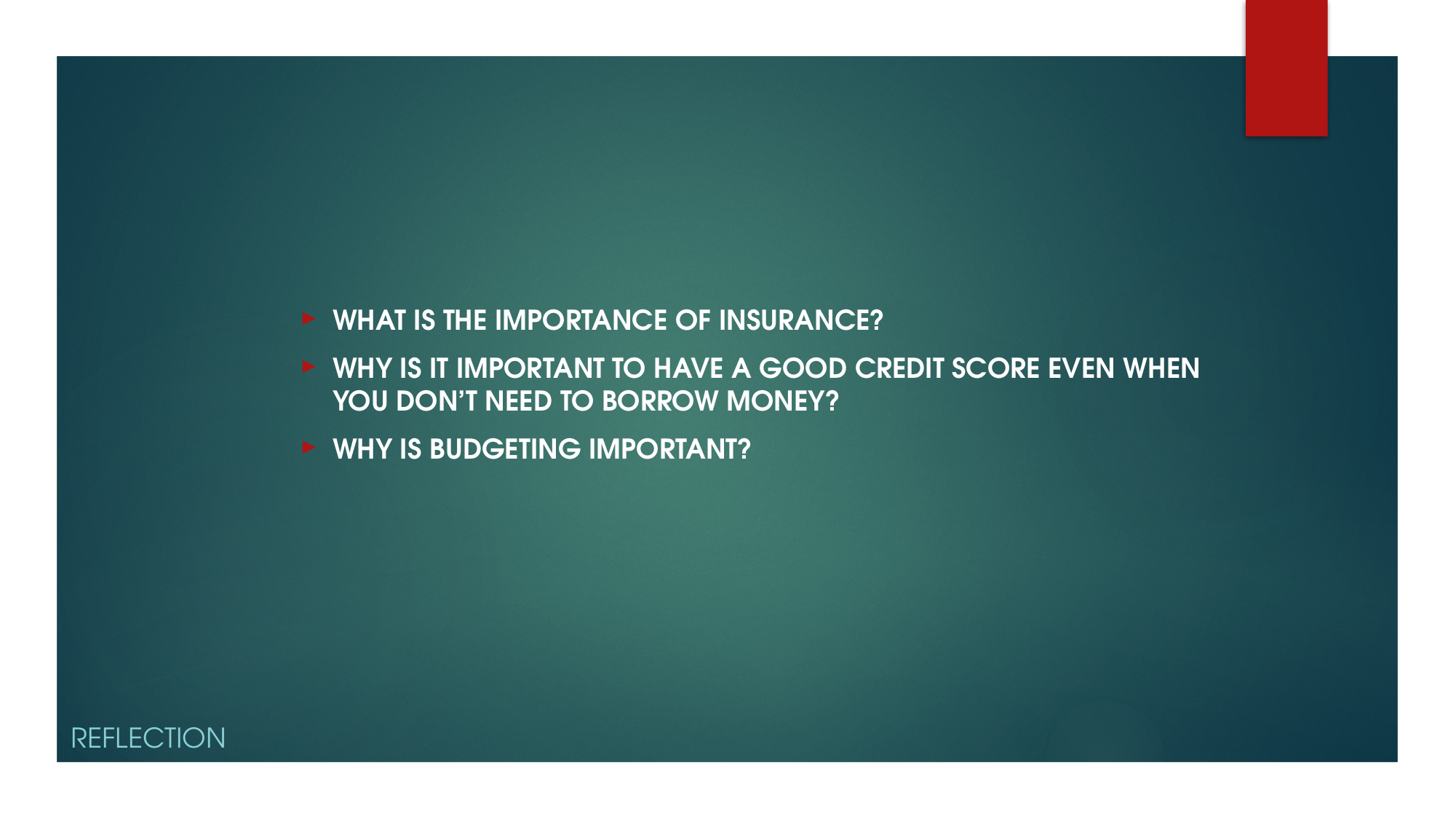

What is the importance of insurance?
Why is it important to have a good credit score even when you don’t need to borrow money?
Why is budgeting important?
Reflection